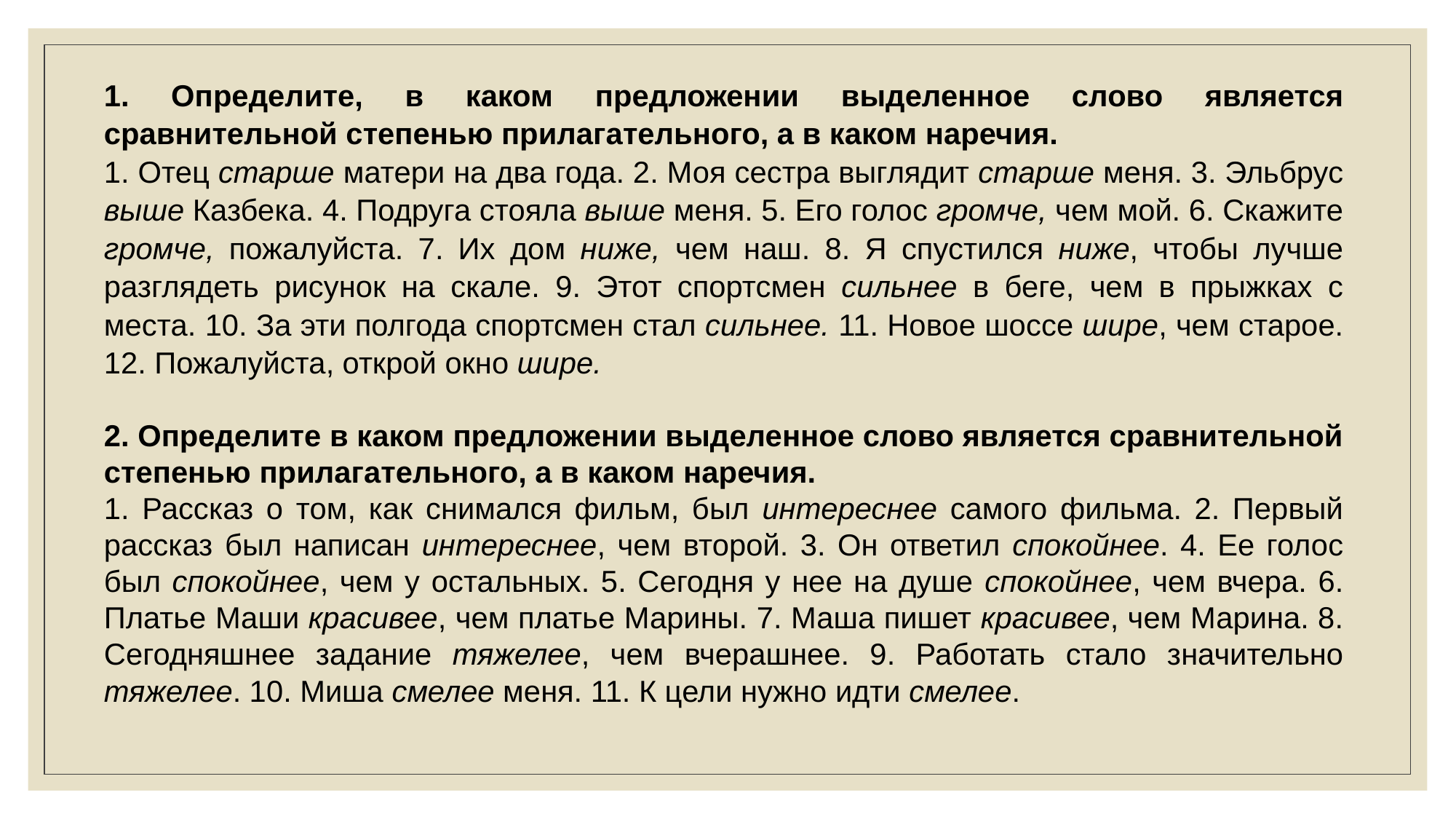

1. Определите, в каком предложении выделенное слово является сравнительной степенью прилагательного, а в каком наречия.
1. Отец старше матери на два года. 2. Моя сестра выглядит старше меня. 3. Эльбрус выше Казбека. 4. Подруга стояла выше меня. 5. Его голос громче, чем мой. 6. Скажите громче, пожалуйста. 7. Их дом ниже, чем наш. 8. Я спустился ниже, чтобы лучше разглядеть рисунок на скале. 9. Этот спортсмен сильнее в беге, чем в прыжках с места. 10. За эти полгода спортсмен стал сильнее. 11. Новое шоссе шире, чем старое. 12. Пожалуйста, открой окно шире.

2. Определите в каком предложении выделенное слово является сравнительной степенью прилагательного, а в каком наречия.
1. Рассказ о том, как снимался фильм, был интереснее самого фильма. 2. Первый рассказ был написан интереснее, чем второй. 3. Он ответил спокойнее. 4. Ее голос был спокойнее, чем у остальных. 5. Сегодня у нее на душе спокойнее, чем вчера. 6. Платье Маши красивее, чем платье Марины. 7. Маша пишет красивее, чем Марина. 8. Сегодняшнее задание тяжелее, чем вчерашнее. 9. Работать стало значительно тяжелее. 10. Миша смелее меня. 11. К цели нужно идти смелее.